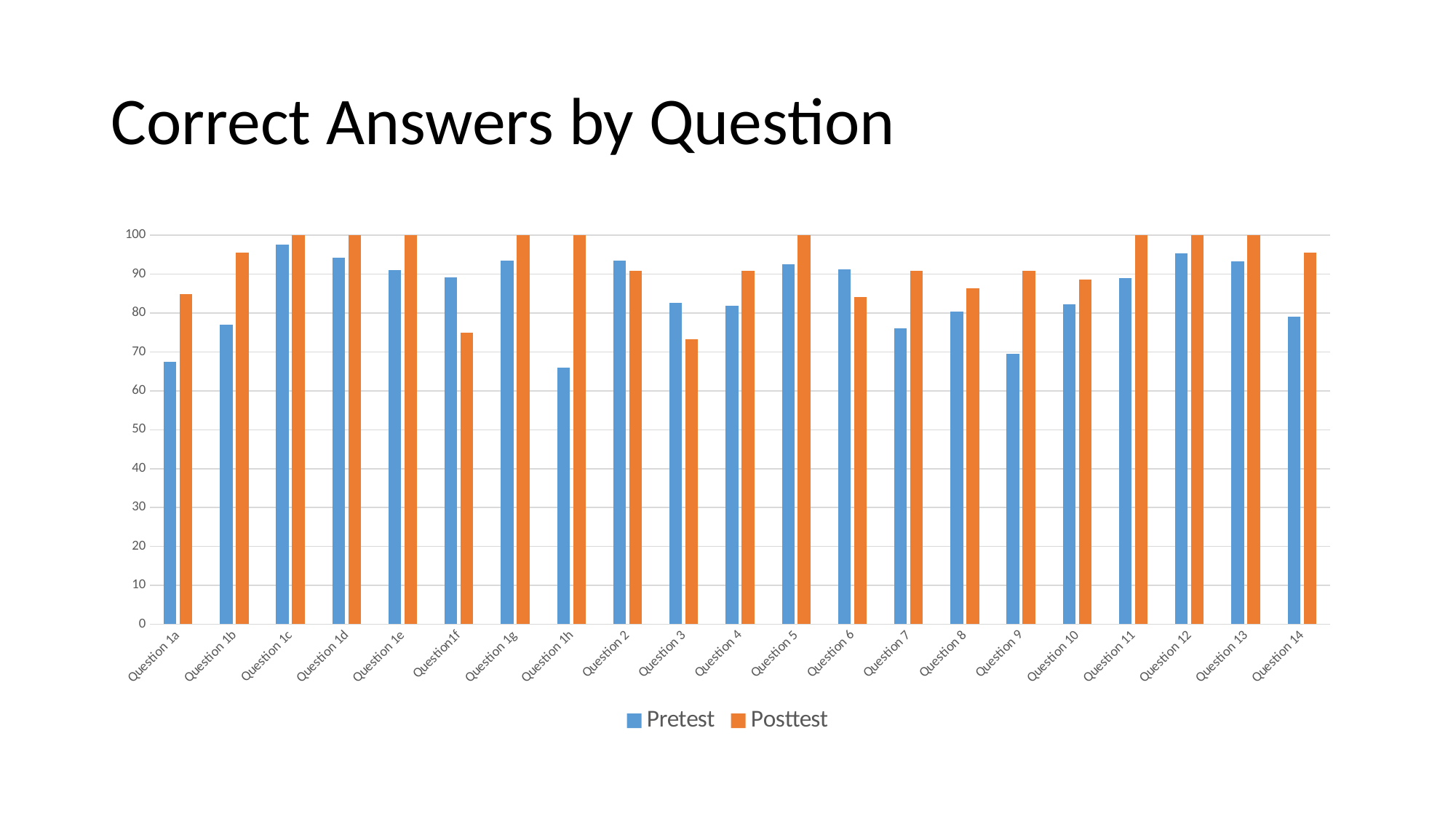

# Correct Answers by Question

### Chart

| Category | Pretest | Posttest |
|---|---|---|
| Question 1a | 67.5 | 84.8 |
| Question 1b | 77.0 | 95.6 |
| Question 1c | 97.5 | 100.0 |
| Question 1d | 94.3 | 100.0 |
| Question 1e | 91.0 | 100.0 |
| Question1f | 89.1 | 75.0 |
| Question 1g | 93.5 | 100.0 |
| Question 1h | 66.0 | 100.0 |
| Question 2 | 93.4 | 90.9 |
| Question 3 | 82.6 | 73.3 |
| Question 4 | 81.8 | 90.9 |
| Question 5 | 92.6 | 100.0 |
| Question 6 | 91.3 | 84.1 |
| Question 7 | 76.1 | 90.9 |
| Question 8 | 80.4 | 86.4 |
| Question 9 | 69.6 | 90.9 |
| Question 10 | 82.2 | 88.6 |
| Question 11 | 88.9 | 100.0 |
| Question 12 | 95.3 | 100.0 |
| Question 13 | 93.2 | 100.0 |
| Question 14 | 79.1 | 95.5 |